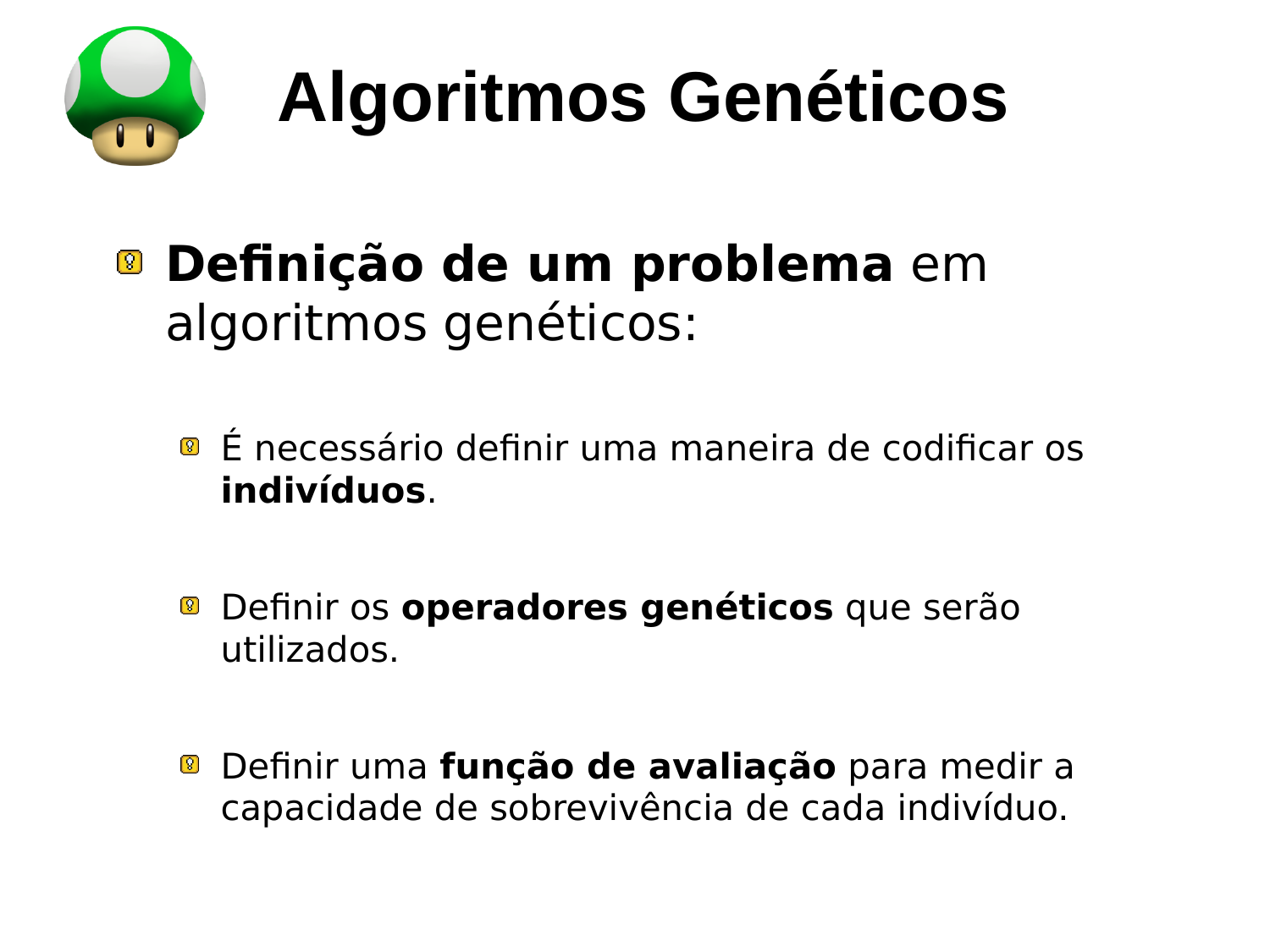

# Algoritmos Genéticos
Definição de um problema em algoritmos genéticos:

É necessário definir uma maneira de codificar os indivíduos.

Definir os operadores genéticos que serão utilizados.

Definir uma função de avaliação para medir a capacidade de sobrevivência de cada indivíduo.